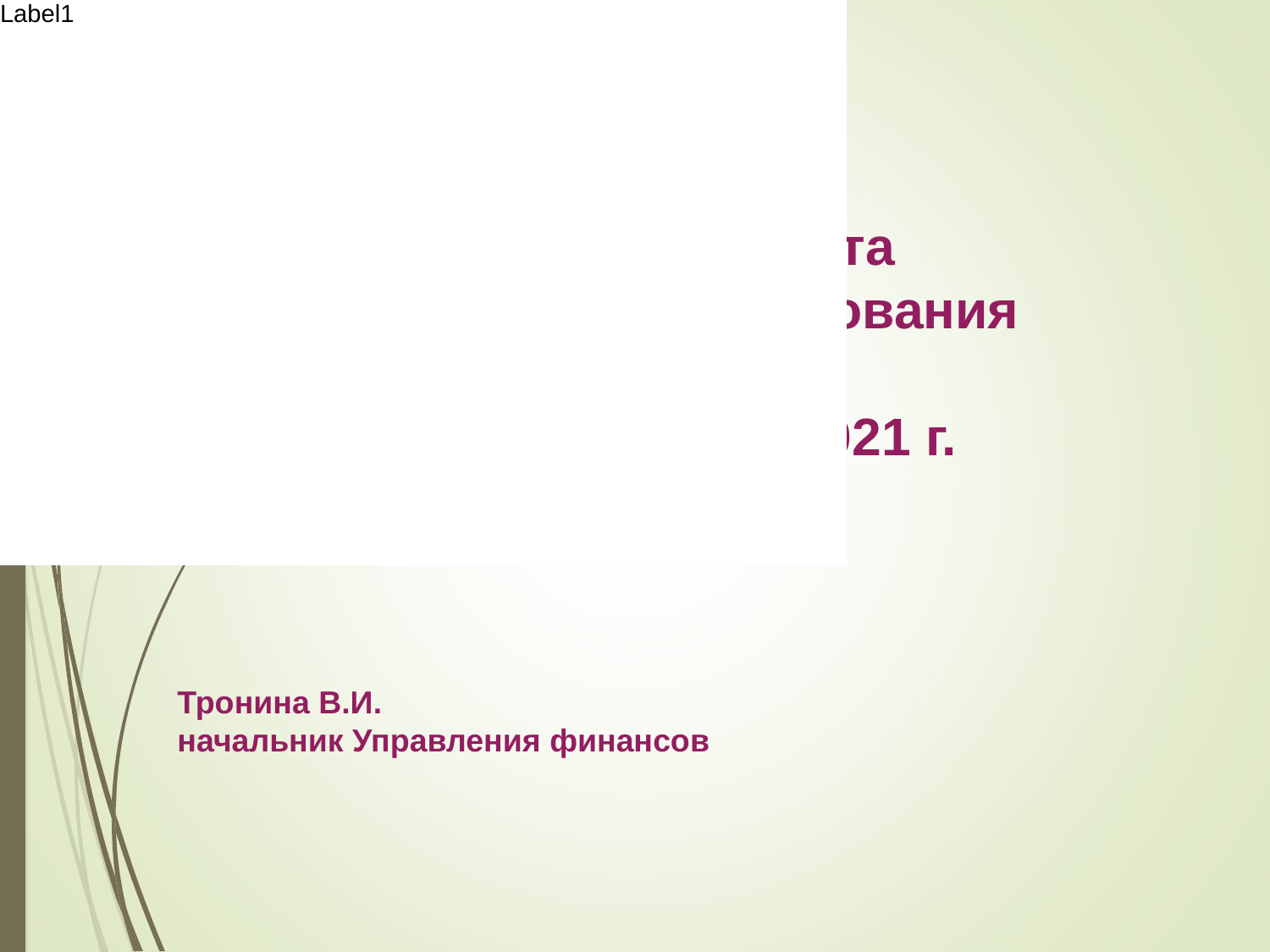

Исполнение бюджета
муниципального образования «Кезский район»
за первый квартал 2021 г.
Тронина В.И.
начальник Управления финансов